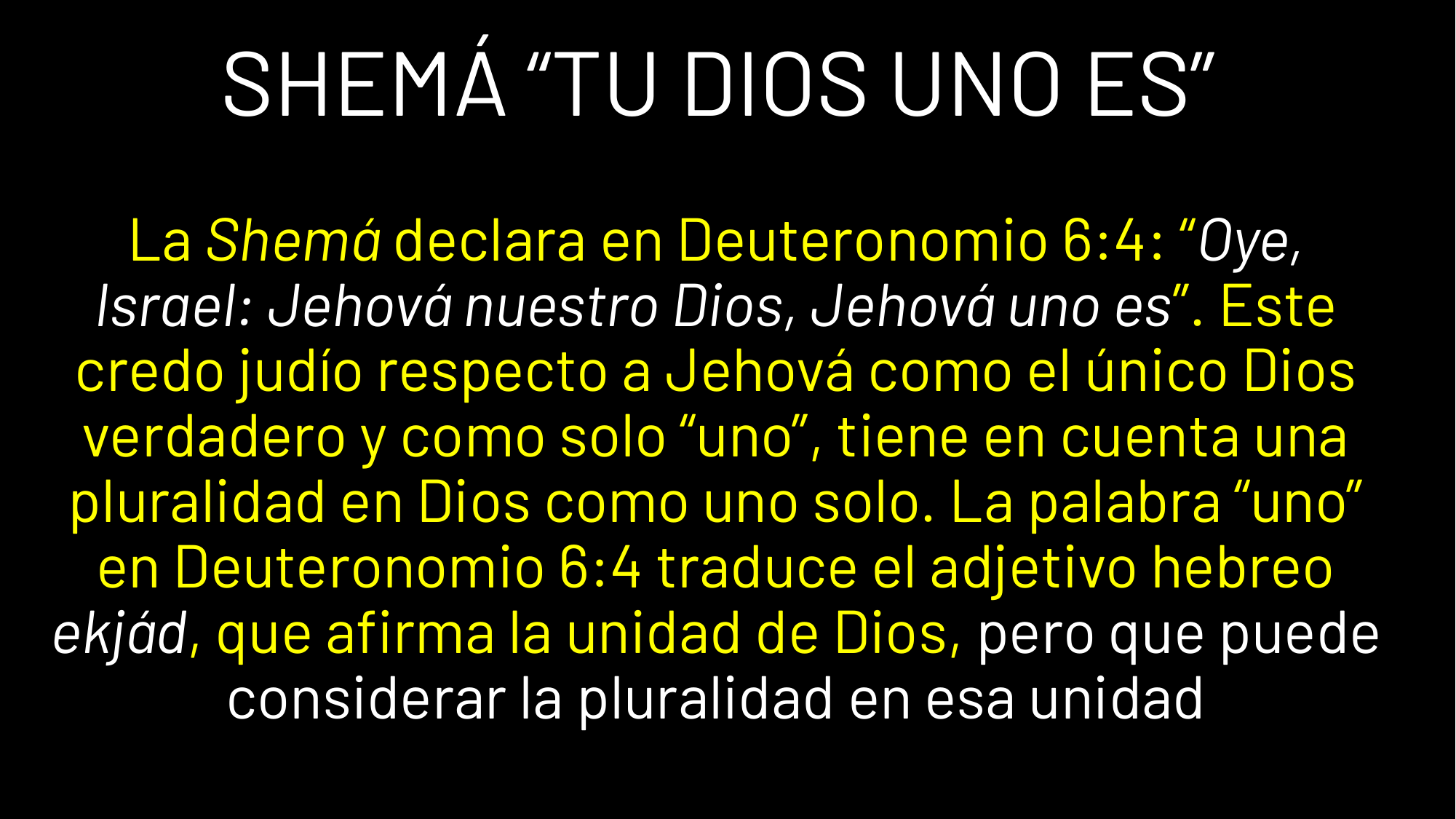

# SHEMÁ “TU DIOS UNO ES”
La Shemá declara en Deuteronomio 6:4: “Oye, Israel: Jehová nuestro Dios, Jehová uno es”. Este credo judío respecto a Jehová como el único Dios verdadero y como solo “uno”, tiene en cuenta una pluralidad en Dios como uno solo. La palabra “uno” en Deuteronomio 6:4 traduce el adjetivo hebreo ekjád, que afirma la unidad de Dios, pero que puede considerar la pluralidad en esa unidad